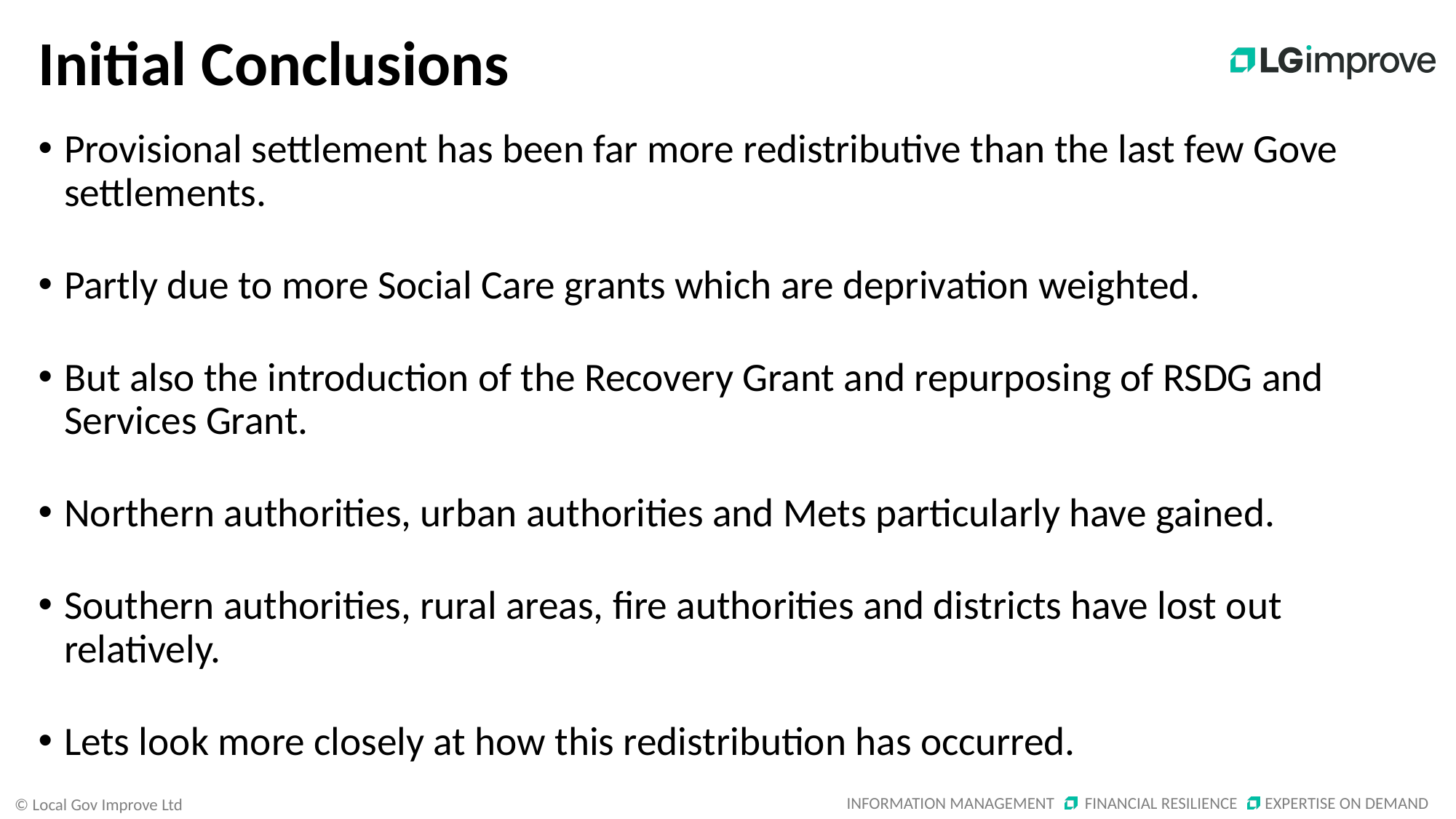

# Initial Conclusions
Provisional settlement has been far more redistributive than the last few Gove settlements.

Partly due to more Social Care grants which are deprivation weighted.

But also the introduction of the Recovery Grant and repurposing of RSDG and Services Grant.

Northern authorities, urban authorities and Mets particularly have gained.

Southern authorities, rural areas, fire authorities and districts have lost out relatively.

Lets look more closely at how this redistribution has occurred.